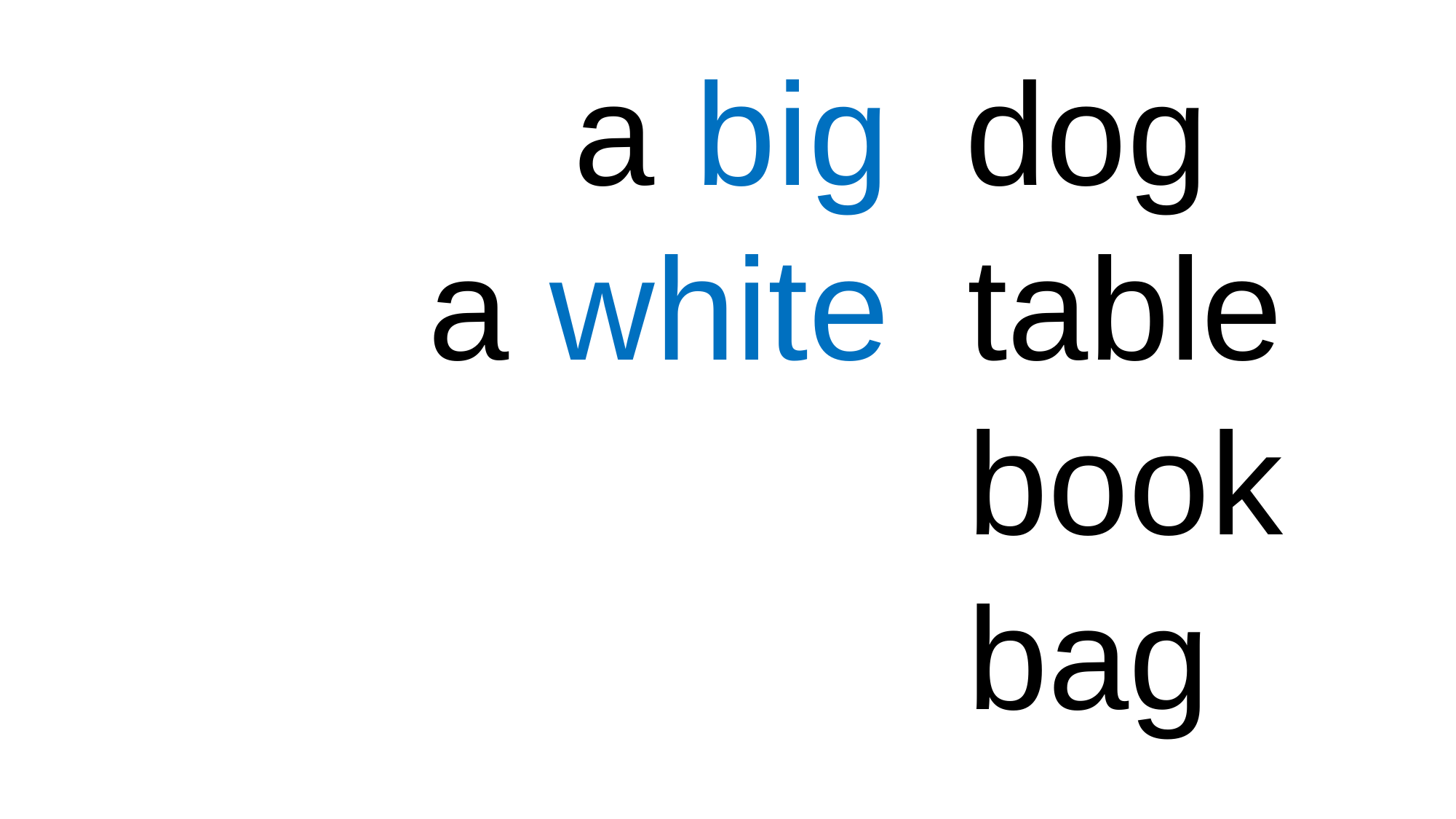

a big
a white
     dog
 table
 book
 bag